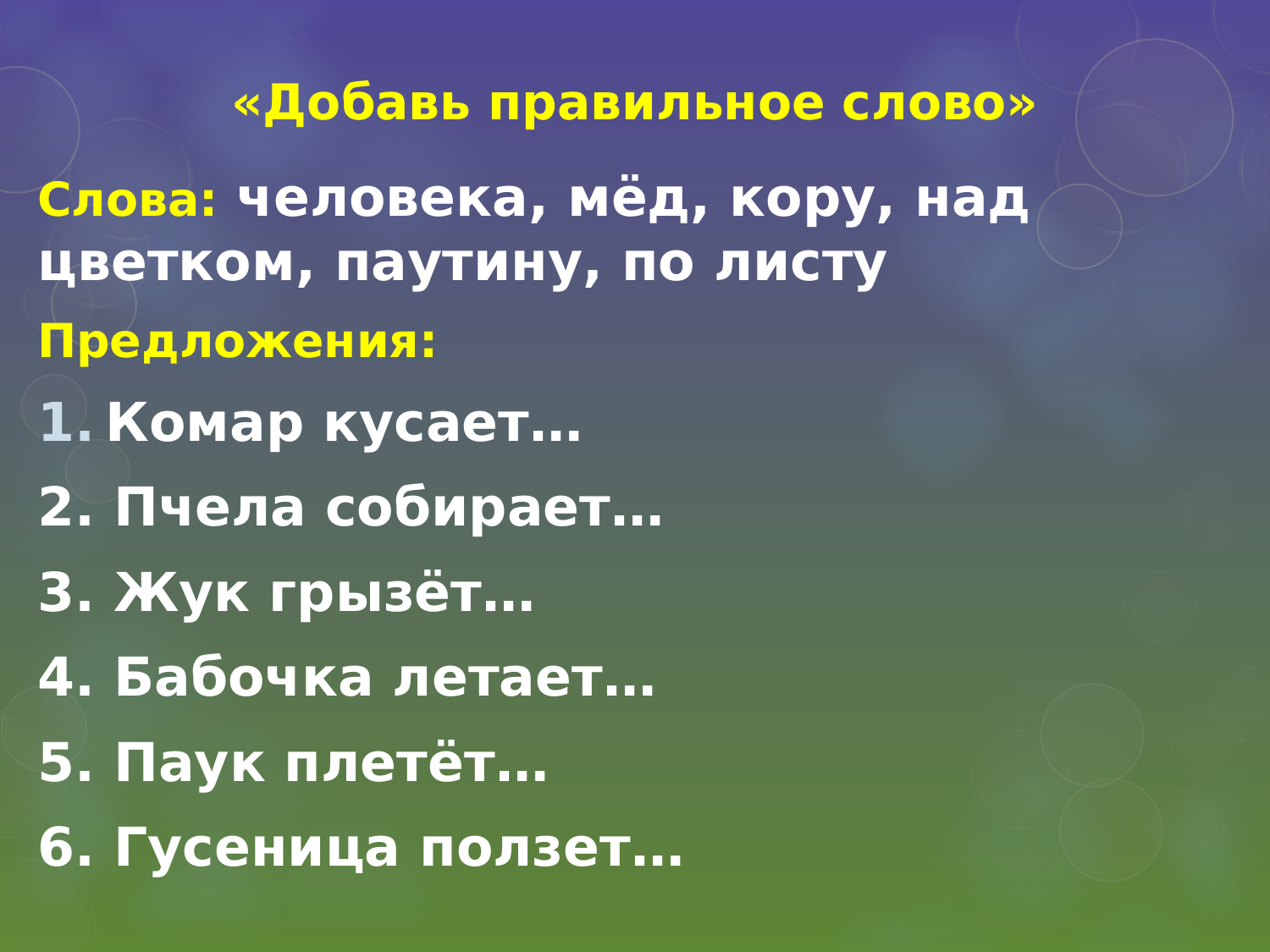

# «Добавь правильное слово»
Слова: человека, мёд, кору, над цветком, паутину, по листу
Предложения:
Комар кусает…
2. Пчела собирает…
3. Жук грызёт…
4. Бабочка летает…
5. Паук плетёт…
6. Гусеница ползет…